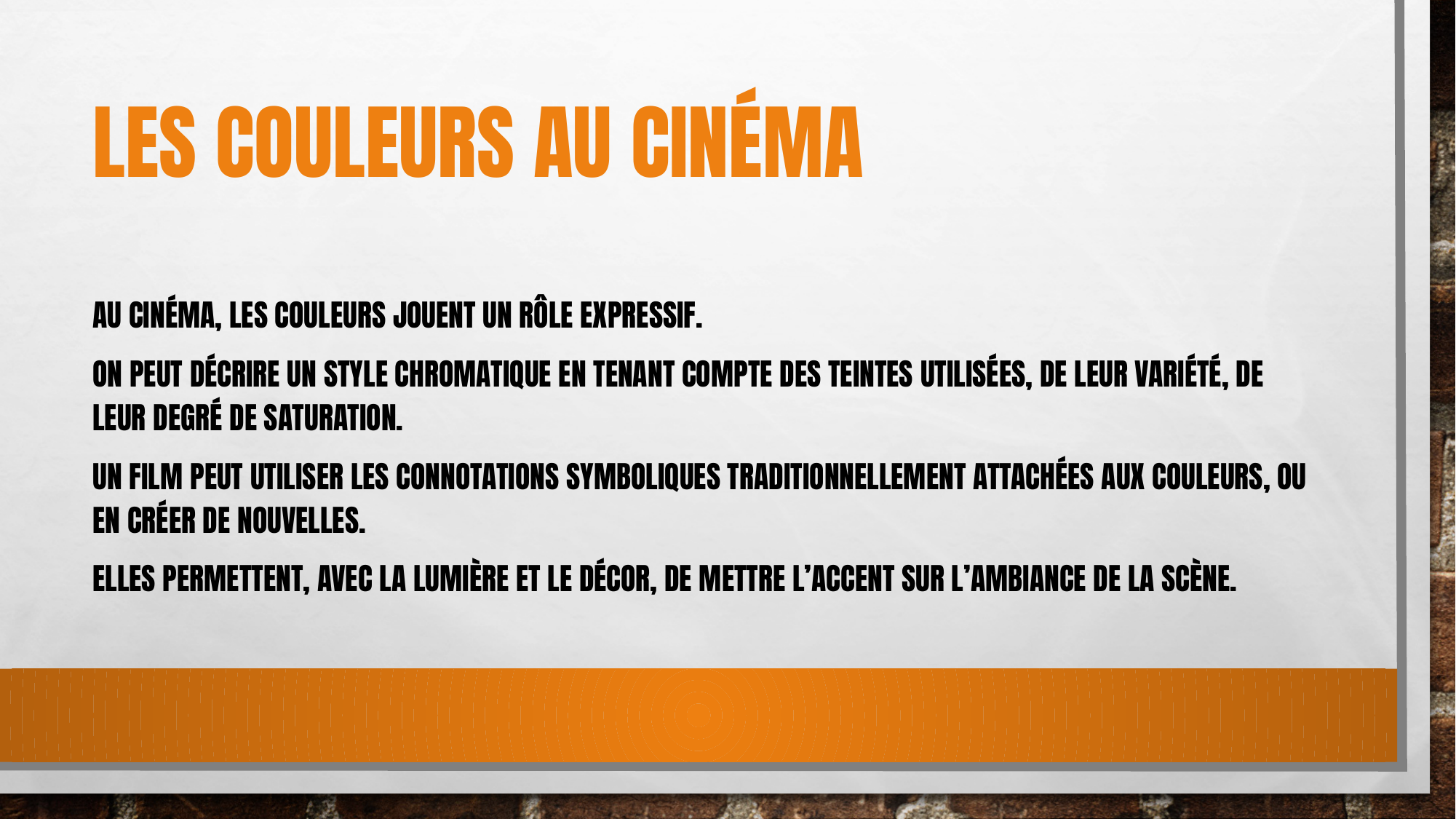

# Les couleurs au cinéma
Au cinéma, les couleurs jouent un rôle expressif.
On peut décrire un style chromatique en tenant compte des teintes utilisées, de leur variété, de leur degré de saturation.
Un film peut utiliser les connotations symboliques traditionnellement attachées aux couleurs, ou en créer de nouvelles.
Elles permettent, avec la lumière et le décor, de mettre l’accent sur l’ambiance de la scène.